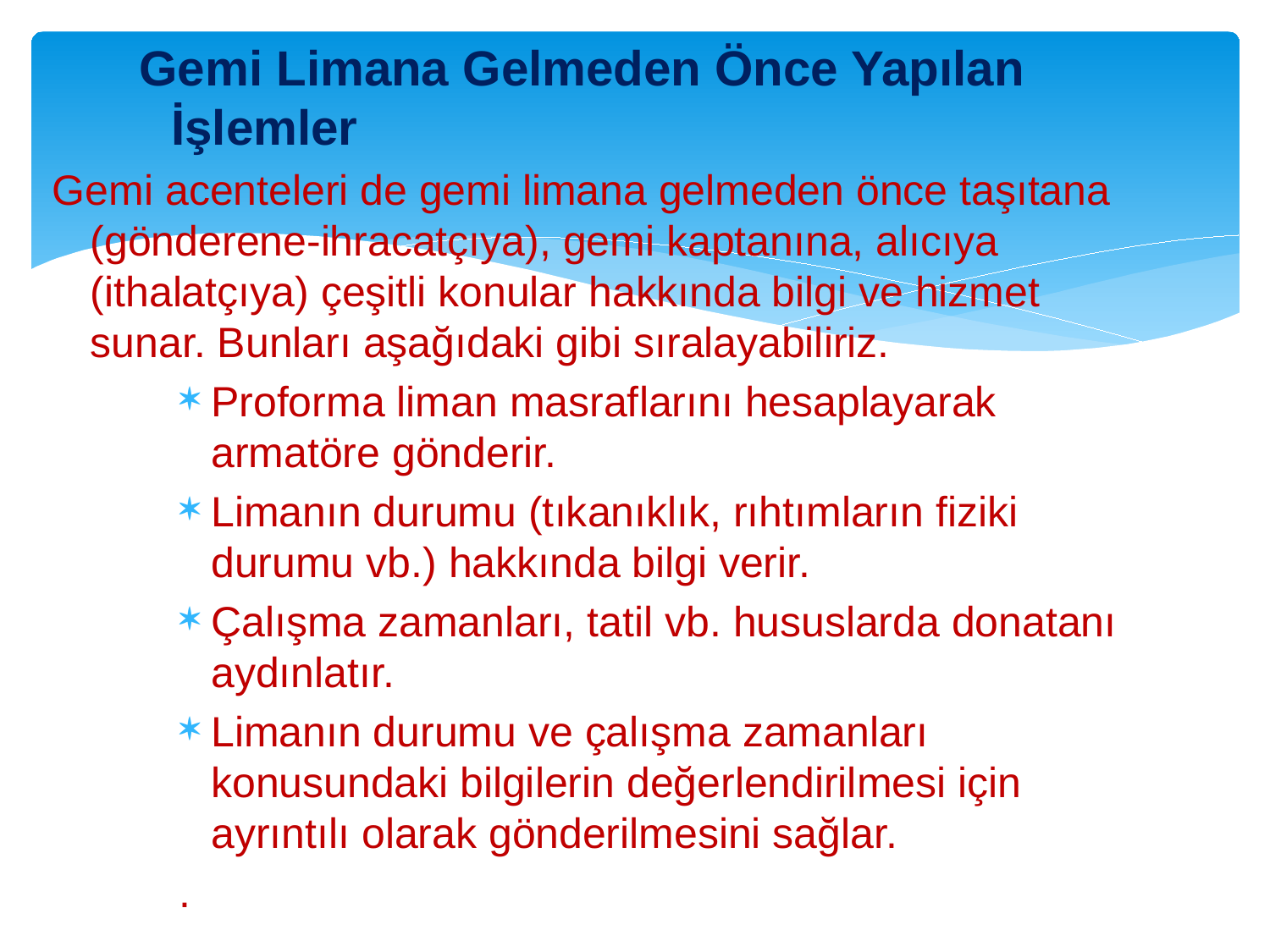

Gemi Limana Gelmeden Önce Yapılan İşlemler
Gemi acenteleri de gemi limana gelmeden önce taşıtana (gönderene-ihracatçıya), gemi kaptanına, alıcıya (ithalatçıya) çeşitli konular hakkında bilgi ve hizmet sunar. Bunları aşağıdaki gibi sıralayabiliriz.
Proforma liman masraflarını hesaplayarak armatöre gönderir.
Limanın durumu (tıkanıklık, rıhtımların fiziki durumu vb.) hakkında bilgi verir.
Çalışma zamanları, tatil vb. hususlarda donatanı aydınlatır.
Limanın durumu ve çalışma zamanları konusundaki bilgilerin değerlendirilmesi için ayrıntılı olarak gönderilmesini sağlar.
.